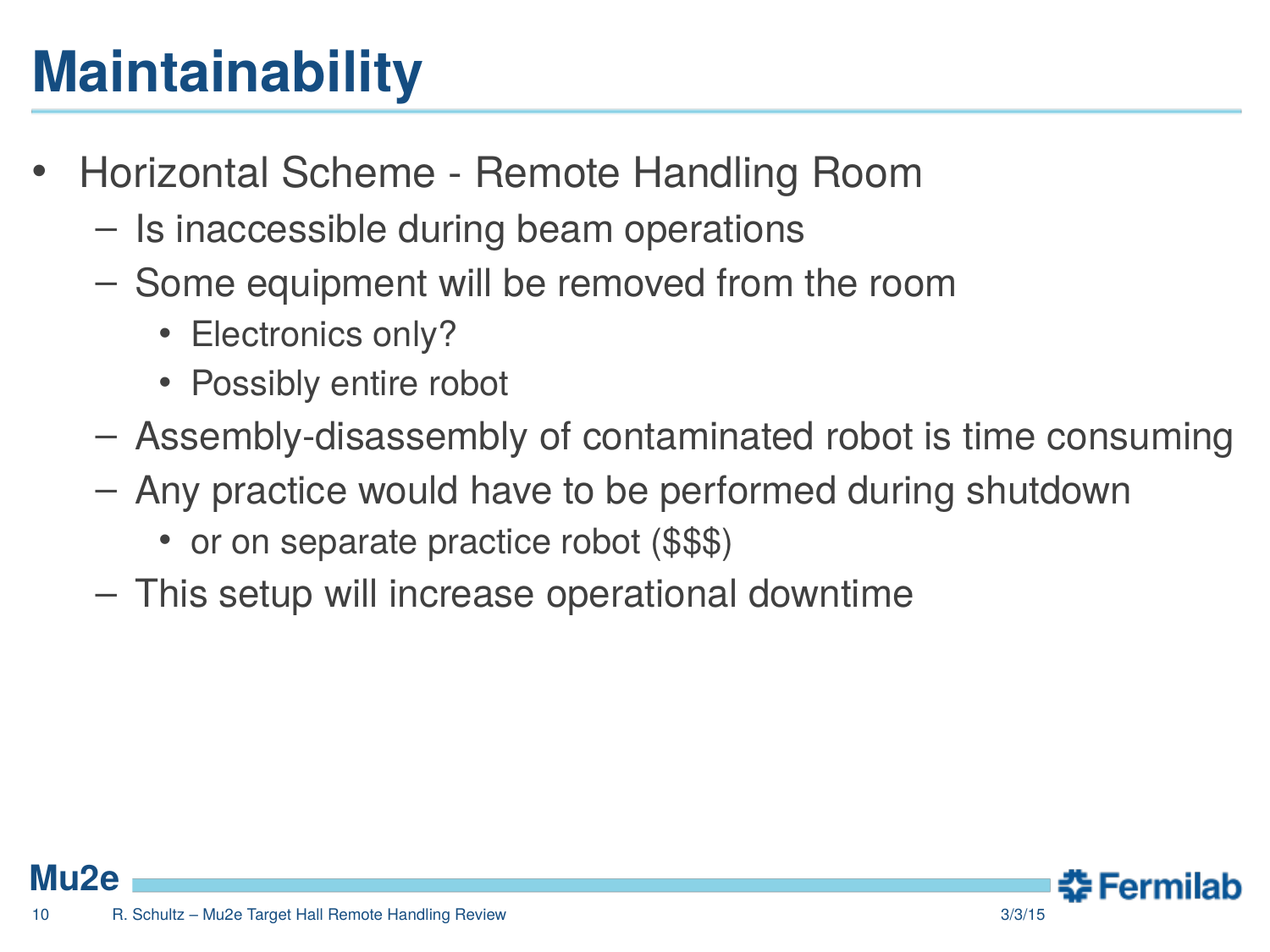

# Maintainability
Horizontal Scheme - Remote Handling Room
Is inaccessible during beam operations
Some equipment will be removed from the room
Electronics only?
Possibly entire robot
Assembly-disassembly of contaminated robot is time consuming
Any practice would have to be performed during shutdown
or on separate practice robot ($$$)
This setup will increase operational downtime
10
R. Schultz – Mu2e Target Hall Remote Handling Review
3/3/15